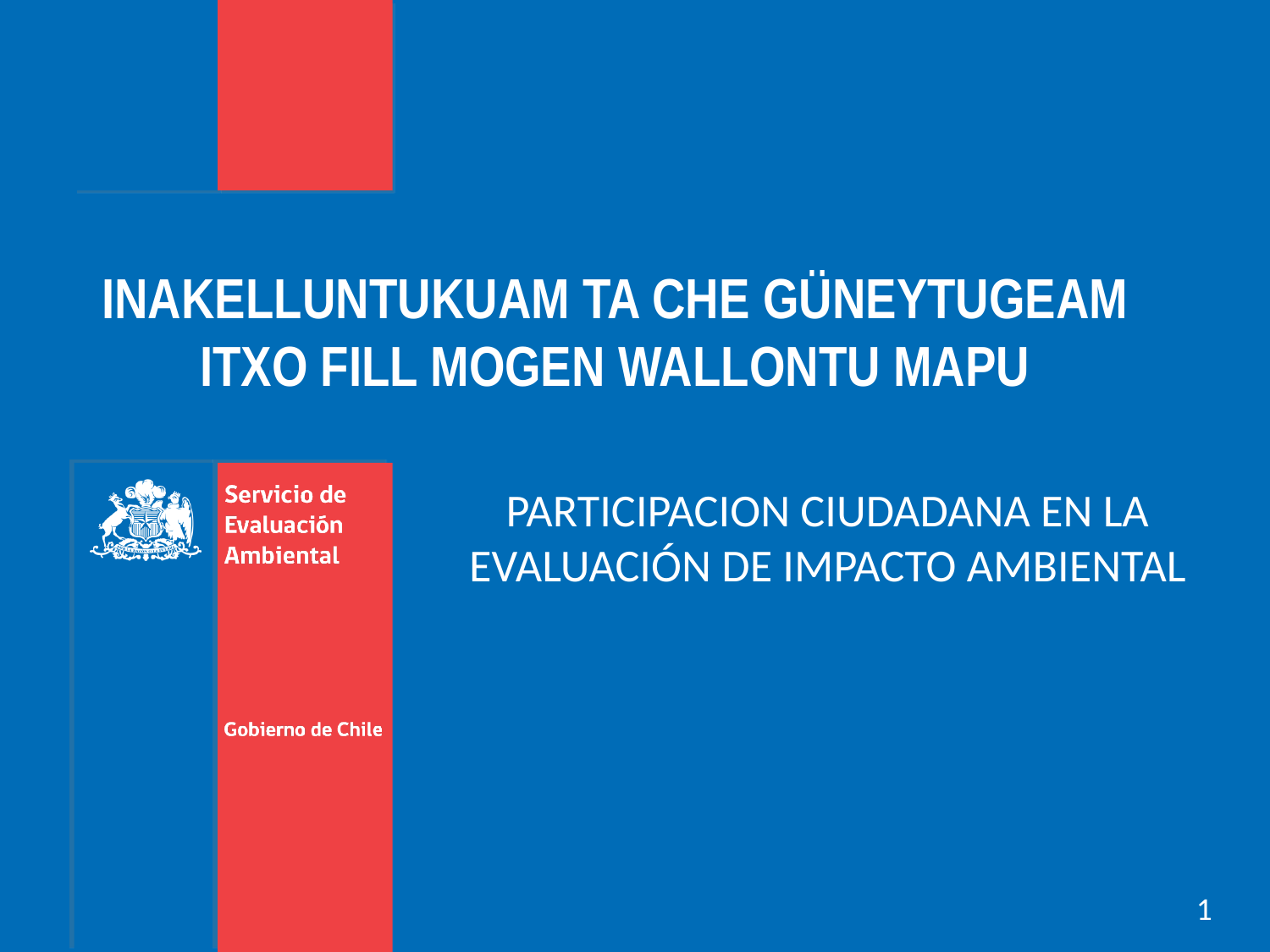

INAKELLUNTUKUAM TA CHE GÜNEYTUGEAM ITXO FILL MOGEN WALLONTU MAPU

PARTICIPACION CIUDADANA EN LA EVALUACIÓN DE IMPACTO AMBIENTAL
1